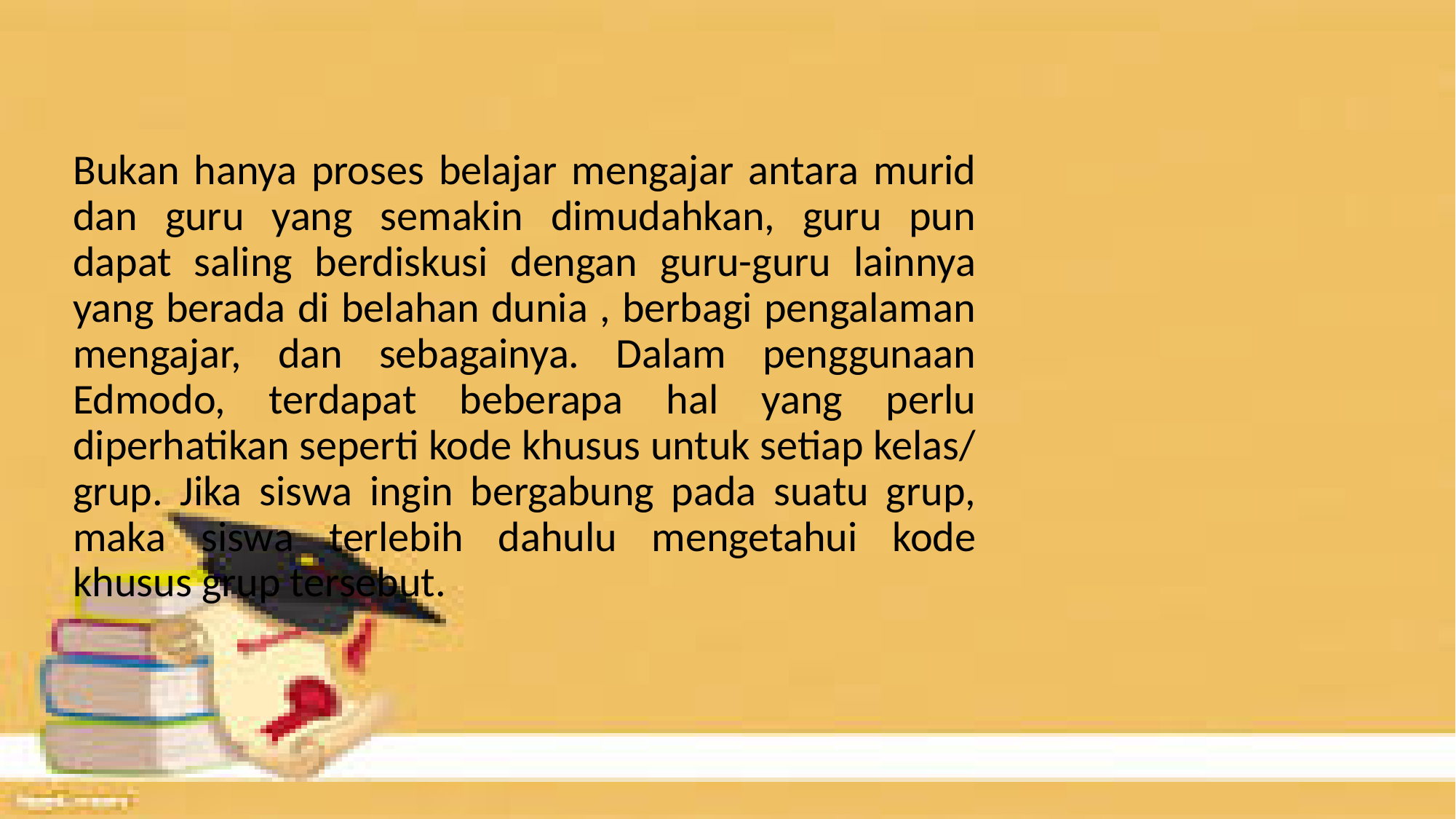

Bukan hanya proses belajar mengajar antara murid dan guru yang semakin dimudahkan, guru pun dapat saling berdiskusi dengan guru-guru lainnya yang berada di belahan dunia , berbagi pengalaman mengajar, dan sebagainya. Dalam penggunaan Edmodo, terdapat beberapa hal yang perlu diperhatikan seperti kode khusus untuk setiap kelas/ grup. Jika siswa ingin bergabung pada suatu grup, maka siswa terlebih dahulu mengetahui kode khusus grup tersebut.